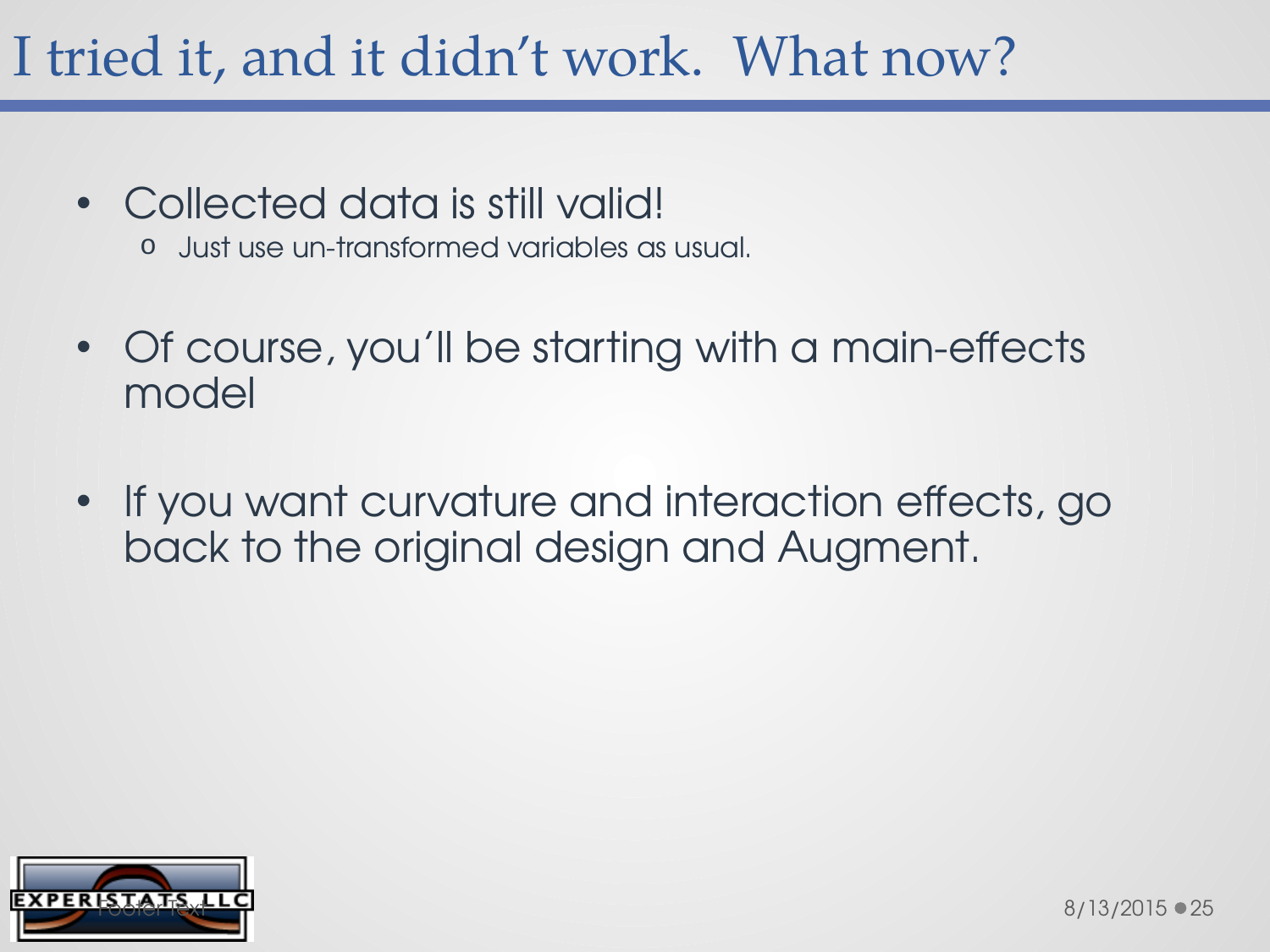

# I tried it, and it didn’t work.  What now?

Collected data is still valid!
Just use un-transformed variables as usual.

Of course, you’ll be starting with a main-effects model

If you want curvature and interaction effects, go back to the original design and Augment.
Footer Text
8/13/2015
25